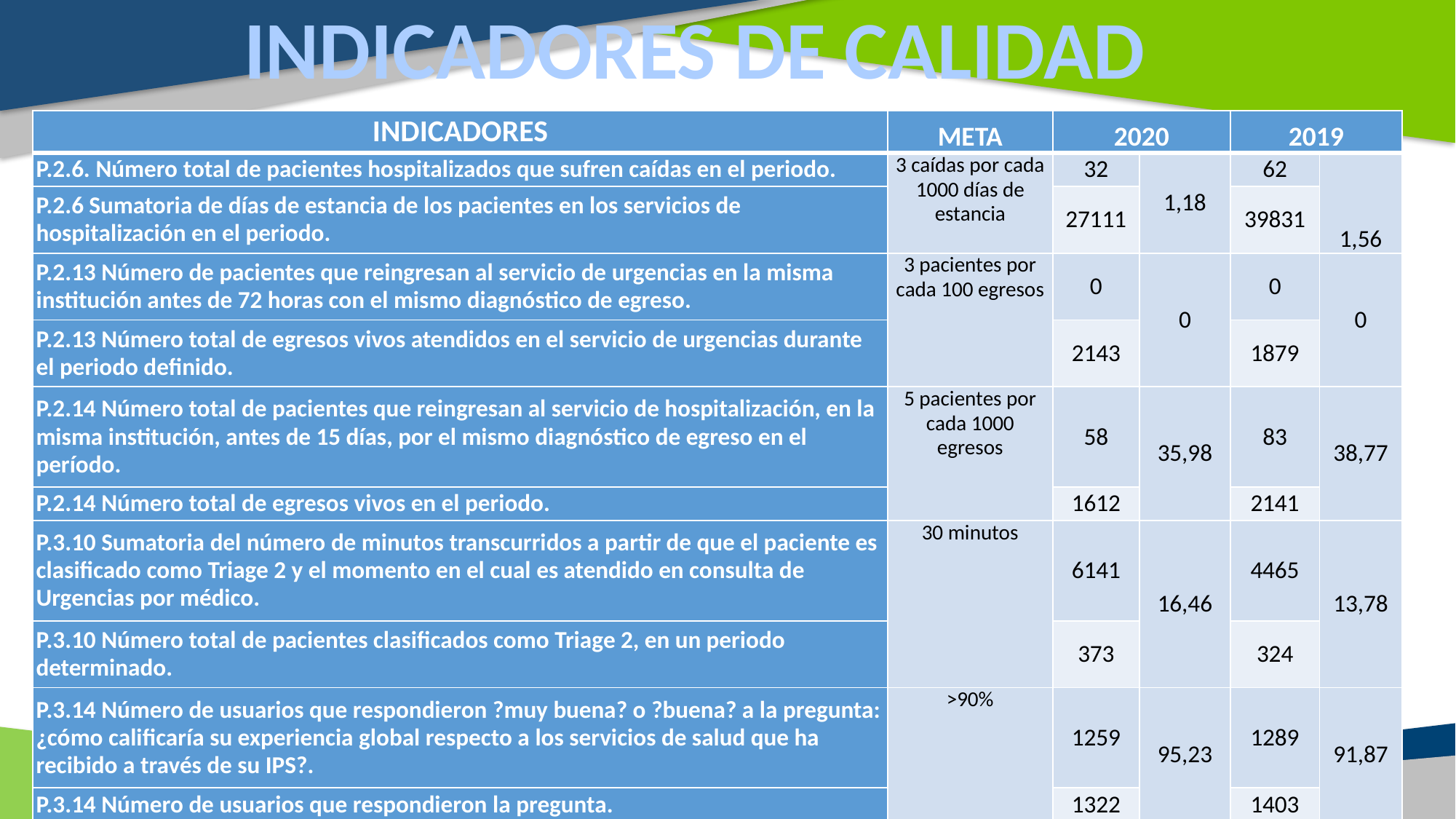

INDICADORES DE CALIDAD
| INDICADORES | META | 2020 |  | 2019 |  |
| --- | --- | --- | --- | --- | --- |
| P.2.6. Número total de pacientes hospitalizados que sufren caídas en el periodo. | 3 caídas por cada 1000 días de estancia | 32 | 1,18 | 62 | 1,56 |
| P.2.6 Sumatoria de días de estancia de los pacientes en los servicios de hospitalización en el periodo. |  | 27111 |  | 39831 |  |
| P.2.13 Número de pacientes que reingresan al servicio de urgencias en la misma institución antes de 72 horas con el mismo diagnóstico de egreso. | 3 pacientes por cada 100 egresos | 0 | 0 | 0 | 0 |
| P.2.13 Número total de egresos vivos atendidos en el servicio de urgencias durante el periodo definido. |  | 2143 |  | 1879 |  |
| P.2.14 Número total de pacientes que reingresan al servicio de hospitalización, en la misma institución, antes de 15 días, por el mismo diagnóstico de egreso en el período. | 5 pacientes por cada 1000 egresos | 58 | 35,98 | 83 | 38,77 |
| P.2.14 Número total de egresos vivos en el periodo. |  | 1612 |  | 2141 |  |
| P.3.10 Sumatoria del número de minutos transcurridos a partir de que el paciente es clasificado como Triage 2 y el momento en el cual es atendido en consulta de Urgencias por médico. | 30 minutos | 6141 | 16,46 | 4465 | 13,78 |
| P.3.10 Número total de pacientes clasificados como Triage 2, en un periodo determinado. |  | 373 |  | 324 |  |
| P.3.14 Número de usuarios que respondieron ?muy buena? o ?buena? a la pregunta: ¿cómo calificaría su experiencia global respecto a los servicios de salud que ha recibido a través de su IPS?. | >90% | 1259 | 95,23 | 1289 | 91,87 |
| P.3.14 Número de usuarios que respondieron la pregunta. |  | 1322 |  | 1403 |  |
.

<<